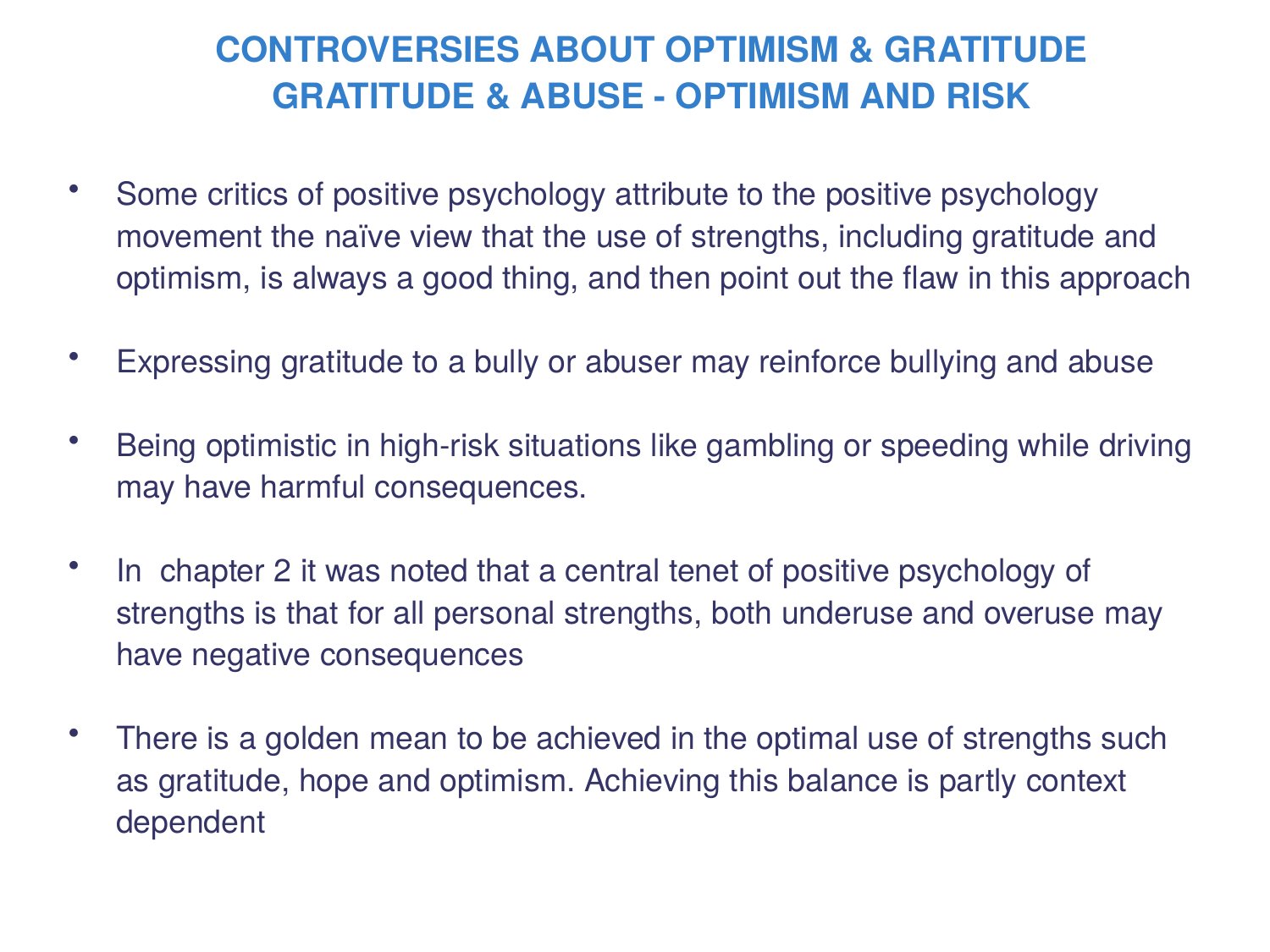

CONTROVERSIES ABOUT OPTIMISM & GRATITUDE
GRATITUDE & ABUSE - OPTIMISM AND RISK

Some critics of positive psychology attribute to the positive psychology movement the naïve view that the use of strengths, including gratitude and optimism, is always a good thing, and then point out the flaw in this approach

Expressing gratitude to a bully or abuser may reinforce bullying and abuse

Being optimistic in high-risk situations like gambling or speeding while driving may have harmful consequences.

In  chapter 2 it was noted that a central tenet of positive psychology of strengths is that for all personal strengths, both underuse and overuse may have negative consequences

There is a golden mean to be achieved in the optimal use of strengths such as gratitude, hope and optimism. Achieving this balance is partly context dependent